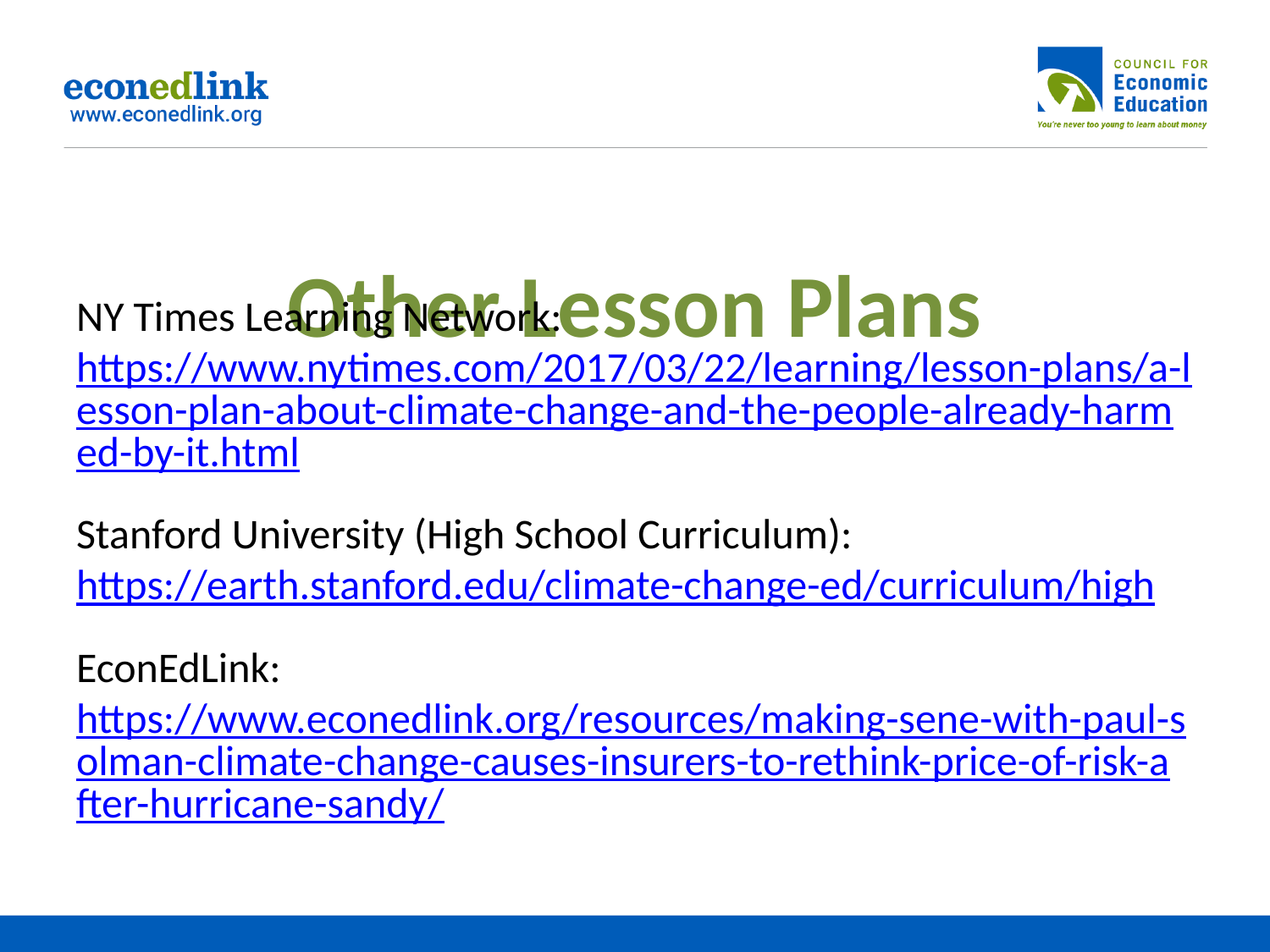

# Other Lesson Plans
NY Times Learning Network: https://www.nytimes.com/2017/03/22/learning/lesson-plans/a-lesson-plan-about-climate-change-and-the-people-already-harmed-by-it.html
Stanford University (High School Curriculum):  https://earth.stanford.edu/climate-change-ed/curriculum/high
EconEdLink: https://www.econedlink.org/resources/making-sene-with-paul-solman-climate-change-causes-insurers-to-rethink-price-of-risk-after-hurricane-sandy/